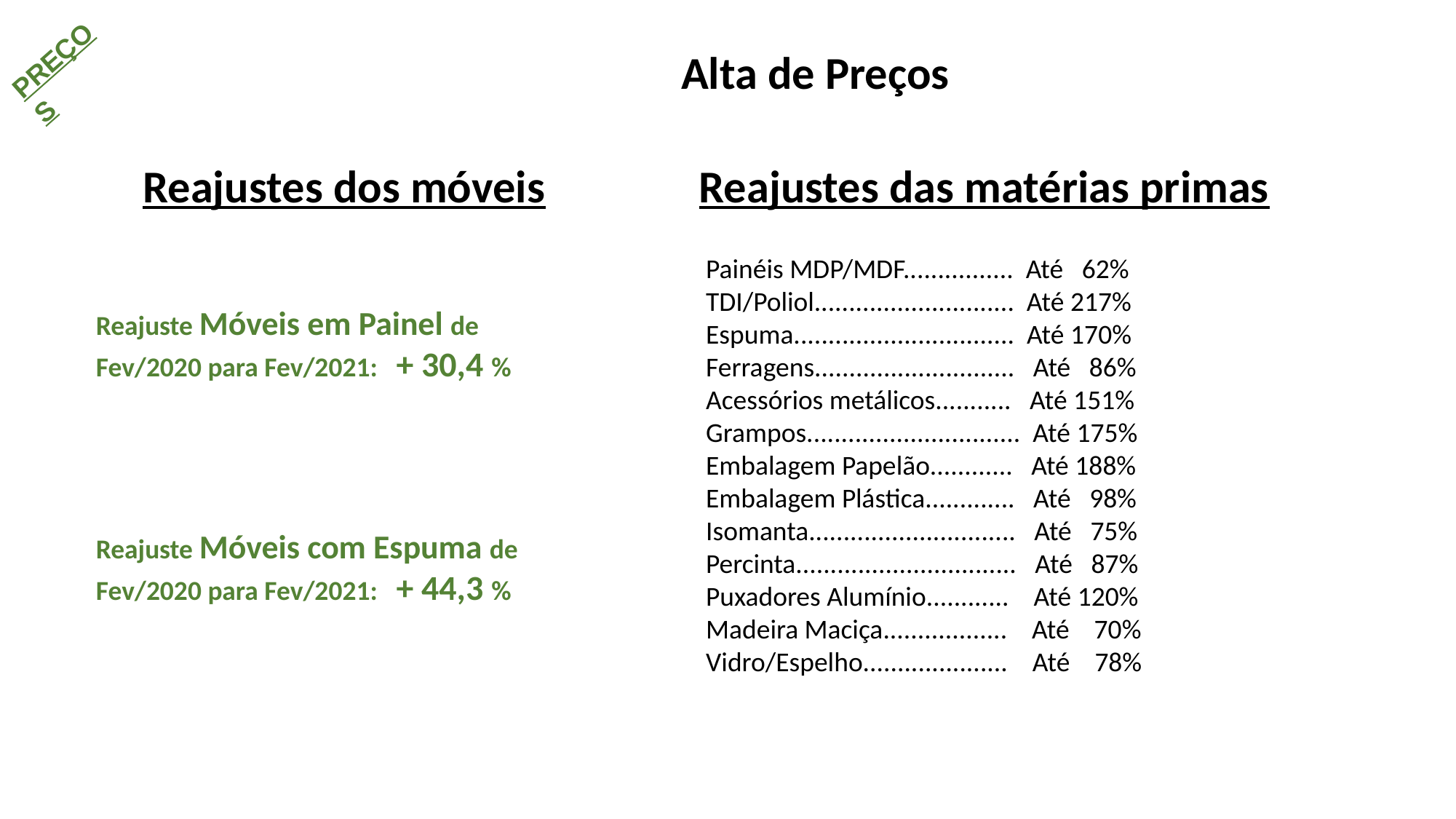

PREÇOS
Alta de Preços
# Reajustes dos móveis
Reajustes das matérias primas
Painéis MDP/MDF................  Até   62%
TDI/Poliol.............................  Até 217%
Espuma................................  Até 170%
Ferragens.............................   Até   86%
Acessórios metálicos...........   Até 151%
Grampos...............................  Até 175%
Embalagem Papelão............   Até 188%
Embalagem Plástica.............   Até   98%
Isomanta..............................   Até   75%
Percinta................................   Até   87%
Puxadores Alumínio............    Até 120%
Madeira Maciça..................    Até    70%
Vidro/Espelho.....................    Até    78%

Reajuste Móveis em Painel de Fev/2020 para Fev/2021:   + 30,4 %
Reajuste Móveis com Espuma de Fev/2020 para Fev/2021:   + 44,3 %